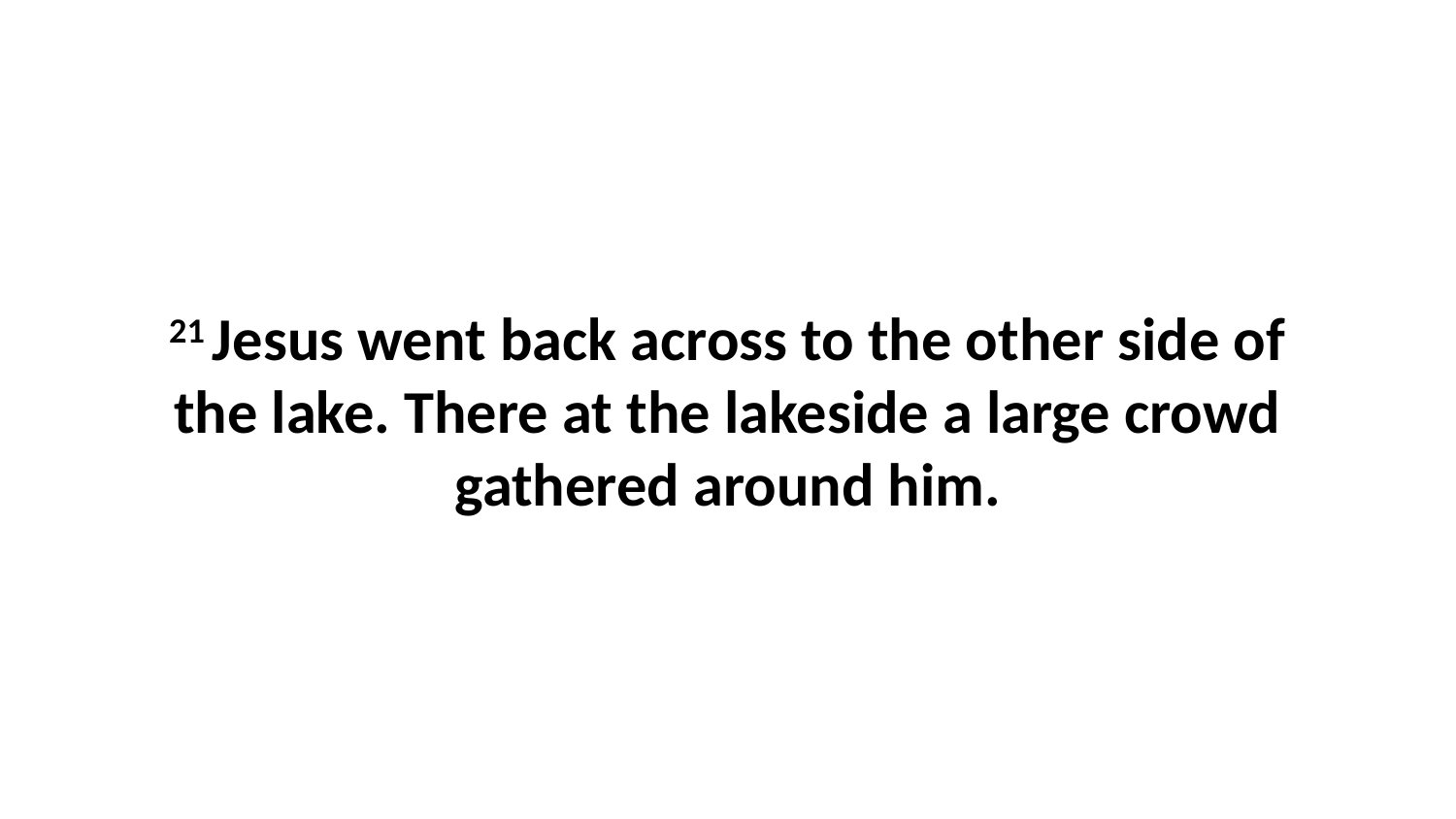

21 Jesus went back across to the other side of the lake. There at the lakeside a large crowd gathered around him.